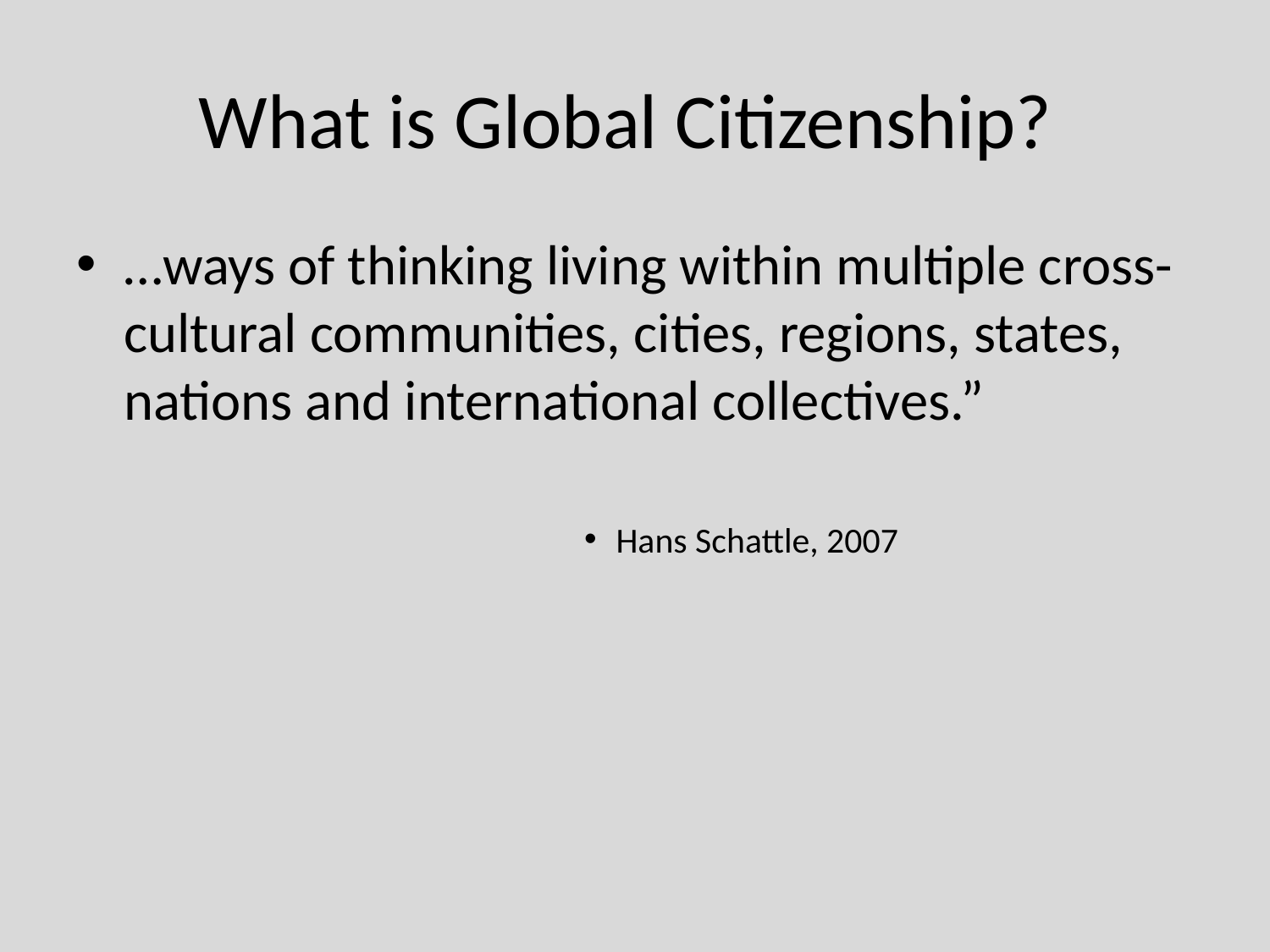

# What is Global Citizenship?
…ways of thinking living within multiple cross-cultural communities, cities, regions, states, nations and international collectives.”

Hans Schattle, 2007